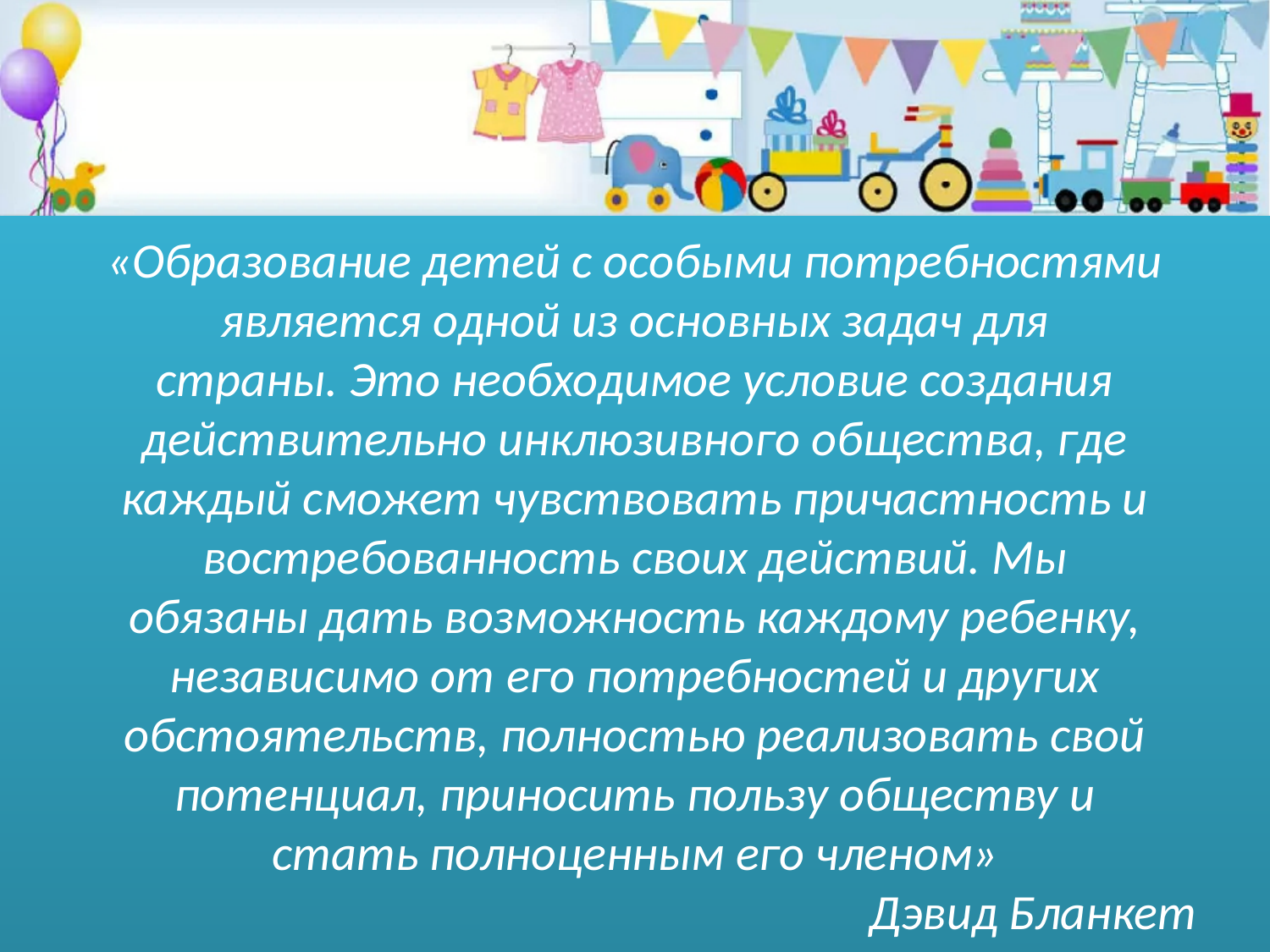

«Образование детей с особыми потребностями является одной из основных задач для
страны. Это необходимое условие создания действительно инклюзивного общества, где
каждый сможет чувствовать причастность и востребованность своих действий. Мы
обязаны дать возможность каждому ребенку, независимо от его потребностей и других
обстоятельств, полностью реализовать свой потенциал, приносить пользу обществу и
стать полноценным его членом»
                                                                       Дэвид Бланкет
#